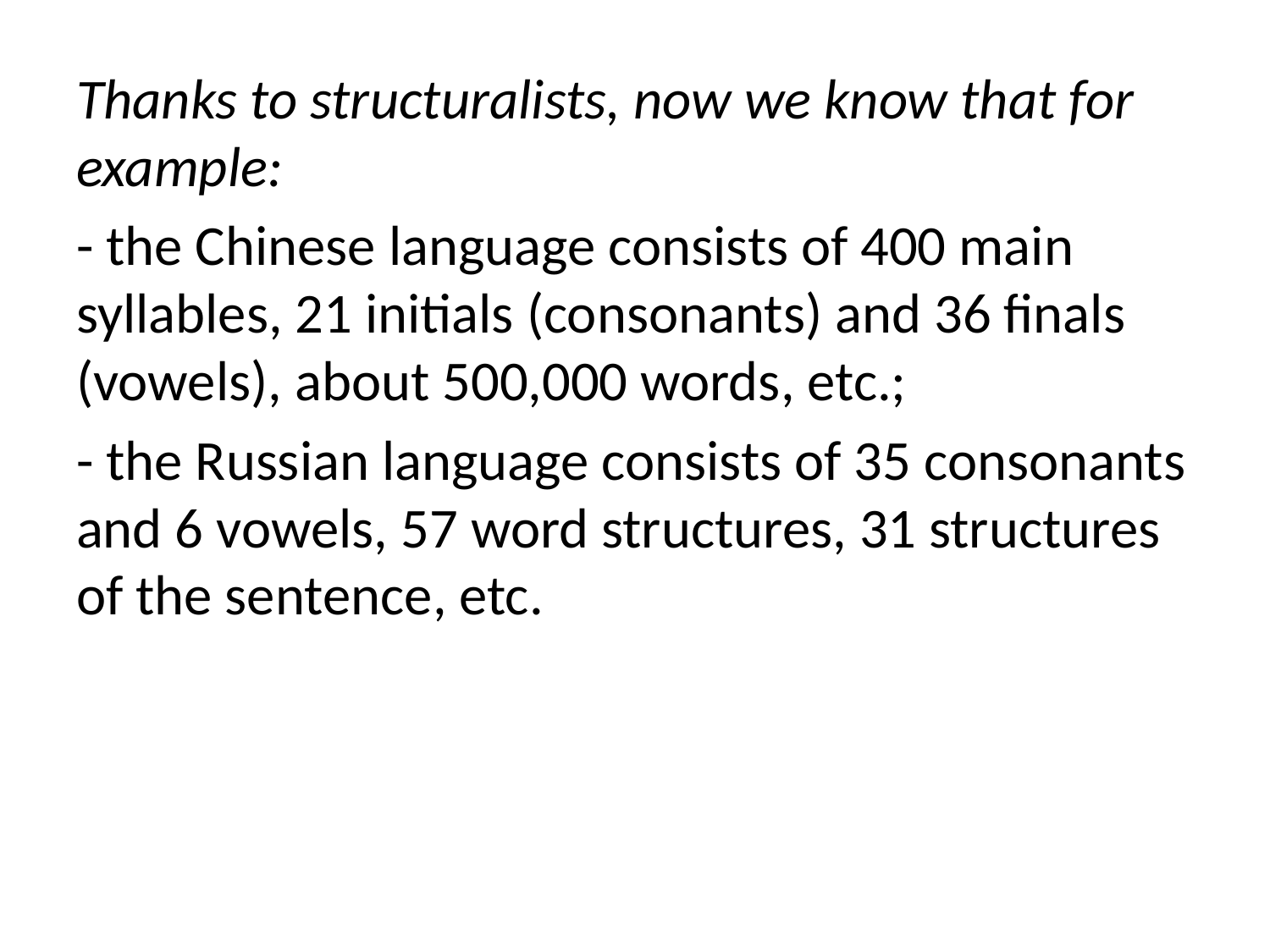

Thanks to structuralists, now we know that for example:
- the Chinese language consists of 400 main syllables, 21 initials (consonants) and 36 finals (vowels), about 500,000 words, etc.;
- the Russian language consists of 35 consonants and 6 vowels, 57 word structures, 31 structures of the sentence, etc.